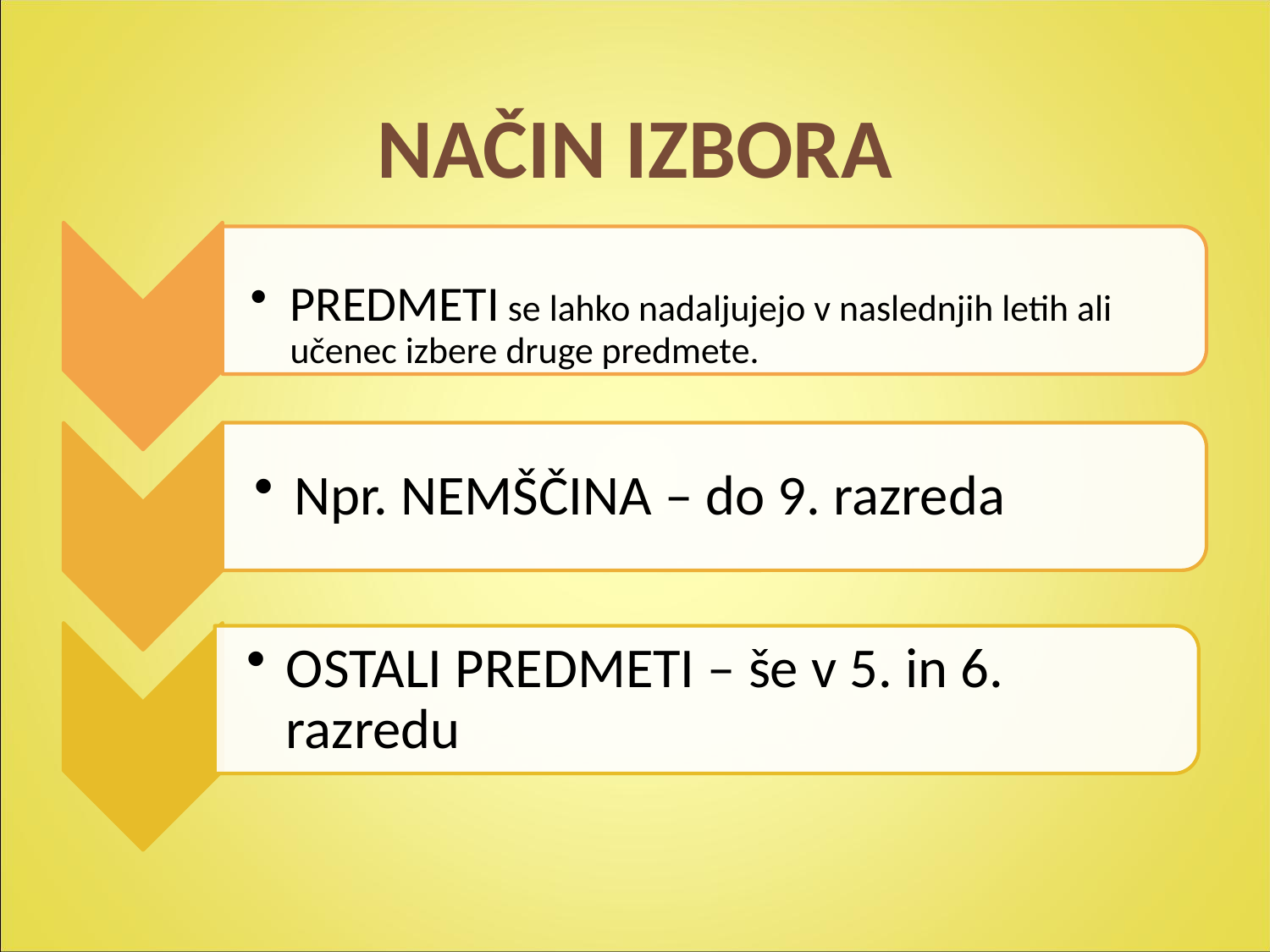

# NAČIN IZBORA

PREDMETI se lahko nadaljujejo v naslednjih letih ali učenec izbere druge predmete.

Npr. NEMŠČINA – do 9. razreda

OSTALI PREDMETI – še v 5. in 6. razredu